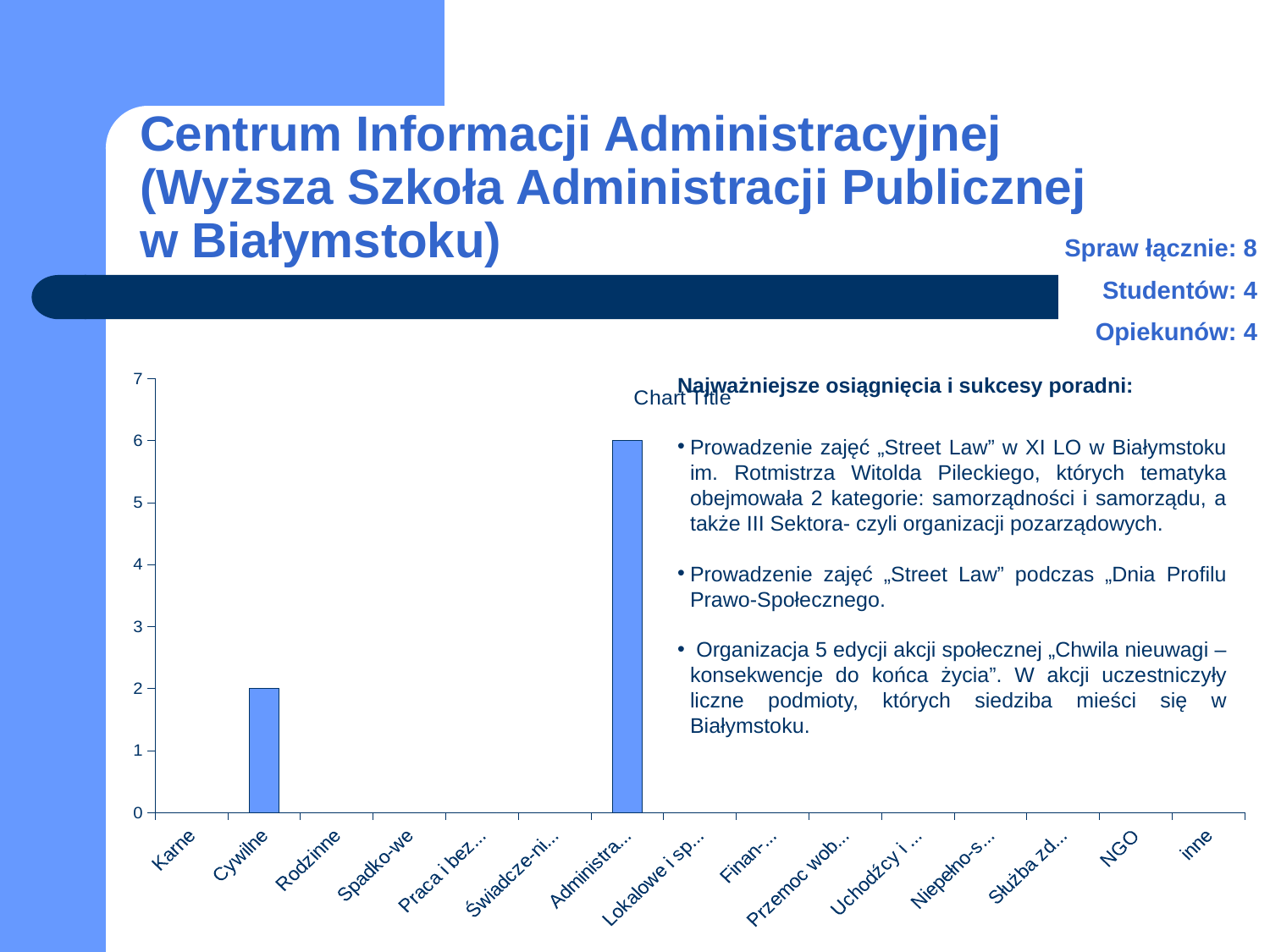

# Centrum Informacji Administracyjnej (Wyższa Szkoła Administracji Publicznej w Białymstoku)
Spraw łącznie: 8
Studentów: 4
Opiekunów: 4

### Chart:

| Category |  |
|---|---|
| Karne | 0.0 |
| Cywilne | 2.0 |
| Rodzinne | 0.0 |
| Spadko-we | 0.0 |
| Praca i bezro-bocie | 0.0 |
| Świadcze-nia społeczne | 0.0 |
| Administra-cyjne | 6.0 |
| Lokalowe i spół-dzielcze | 0.0 |
| Finan-sowe | 0.0 |
| Przemoc wobec kobiet | 0.0 |
| Uchodźcy i cudzo-ziemcy | 0.0 |
| Niepełno-sprawni | 0.0 |
| Służba zdrowia | 0.0 |
| NGO | 0.0 |
| inne | 0.0 |
Najważniejsze osiągnięcia i sukcesy poradni:

Prowadzenie zajęć „Street Law” w XI LO w Białymstoku im. Rotmistrza Witolda Pileckiego, których tematyka obejmowała 2 kategorie: samorządności i samorządu, a także III Sektora- czyli organizacji pozarządowych.

Prowadzenie zajęć „Street Law” podczas „Dnia Profilu Prawo-Społecznego.

 Organizacja 5 edycji akcji społecznej „Chwila nieuwagi – konsekwencje do końca życia”. W akcji uczestniczyły liczne podmioty, których siedziba mieści się w Białymstoku.